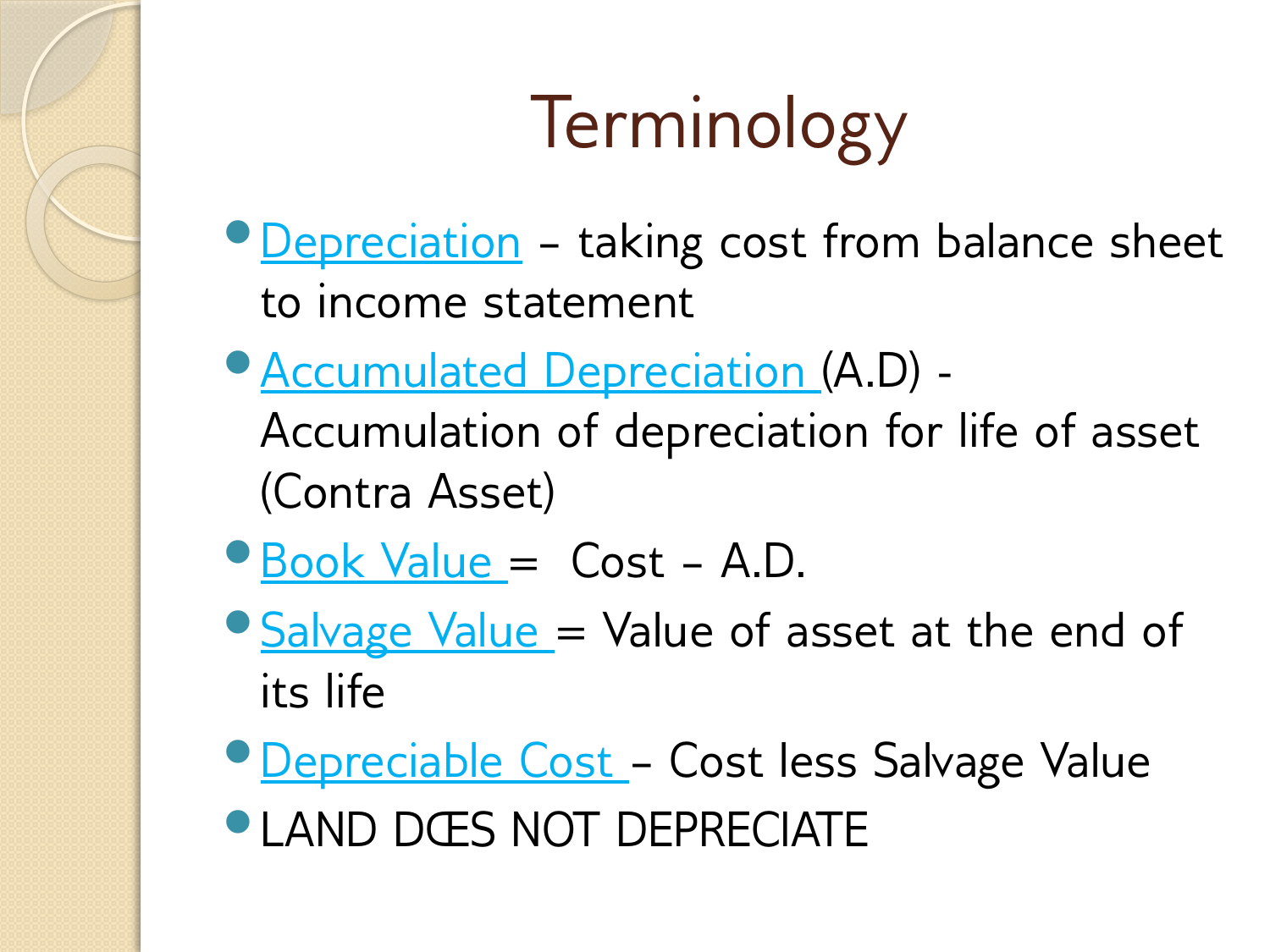

# Terminology
Depreciation – taking cost from balance sheet to income statement
Accumulated Depreciation (A.D) -  Accumulation of depreciation for life of asset (Contra Asset)
Book Value =  Cost – A.D.
Salvage Value = Value of asset at the end of its life
Depreciable Cost – Cost less Salvage Value
LAND DOES NOT DEPRECIATE